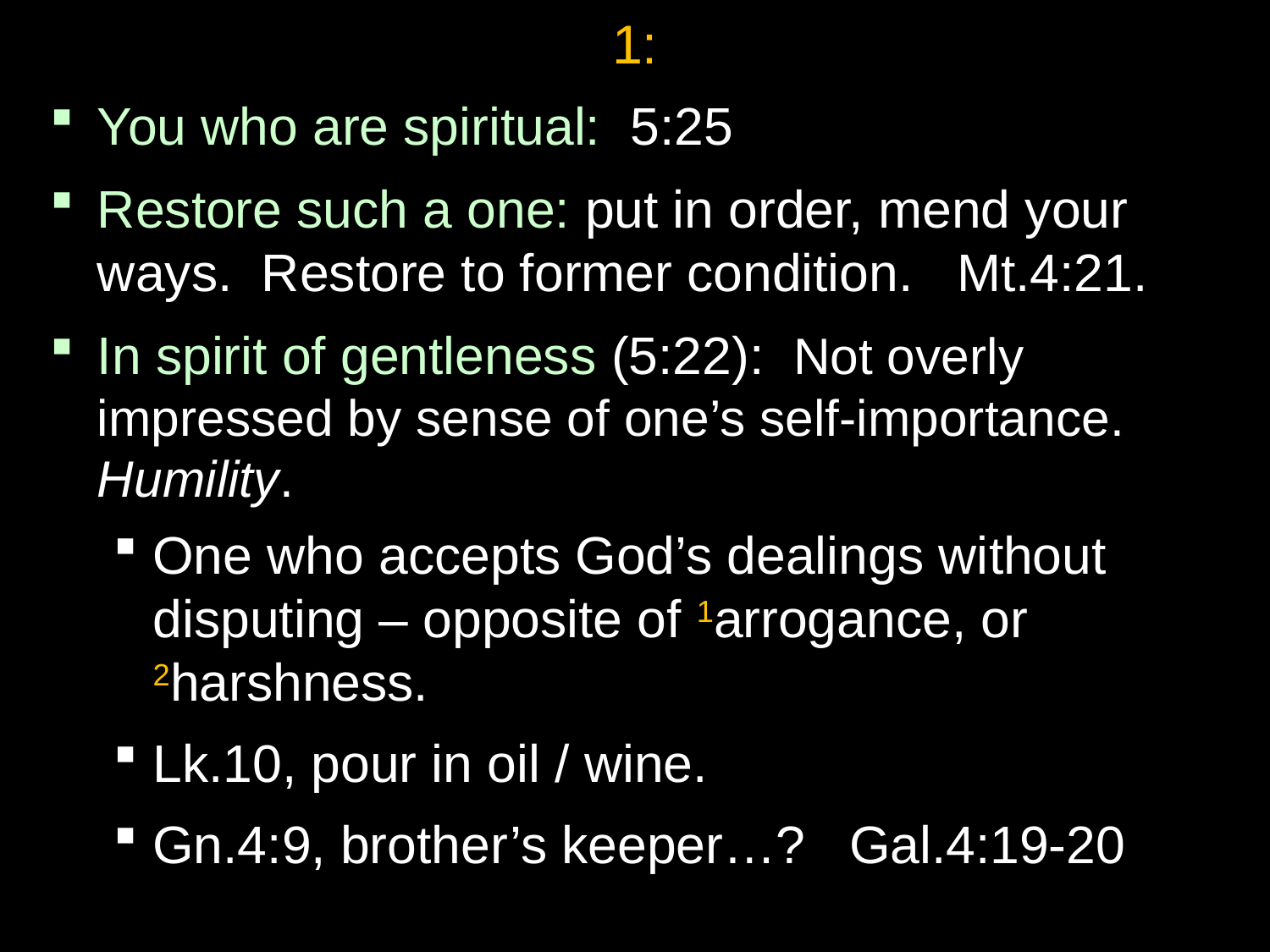

# 1:
You who are spiritual:  5:25
Restore such a one: put in order, mend your ways.  Restore to former condition.   Mt.4:21.
In spirit of gentleness (5:22):  Not overly impressed by sense of one’s self-importance. Humility.
One who accepts God’s dealings without disputing – opposite of 1arrogance, or 2harshness.
Lk.10, pour in oil / wine.
Gn.4:9, brother’s keeper…?   Gal.4:19-20